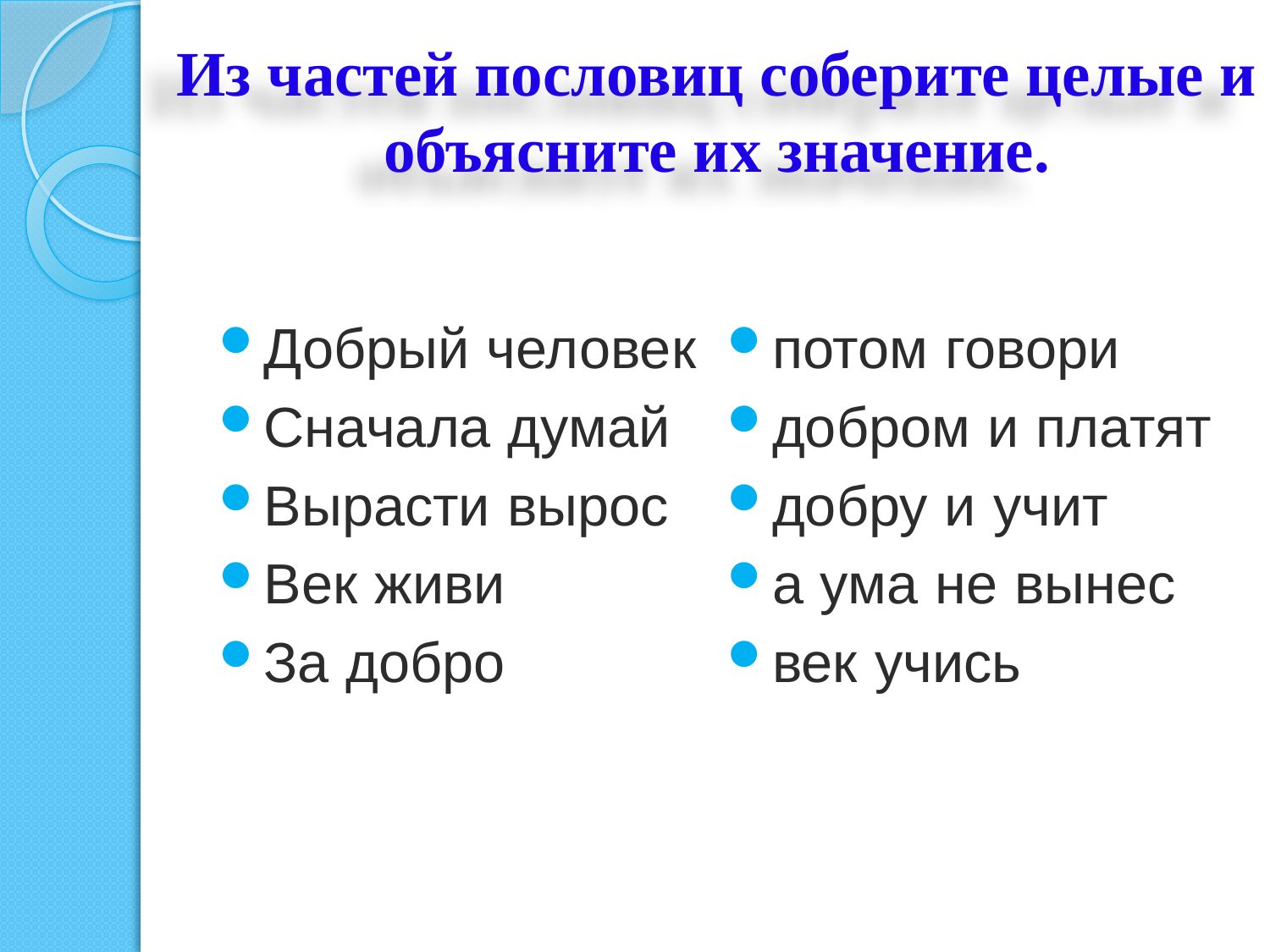

# Из частей пословиц соберите целые и объясните их значение.
Добрый человек
Сначала думай
Вырасти вырос
Век живи
За добро

потом говори
добром и платят
добру и учит
а ума не вынес
век учись